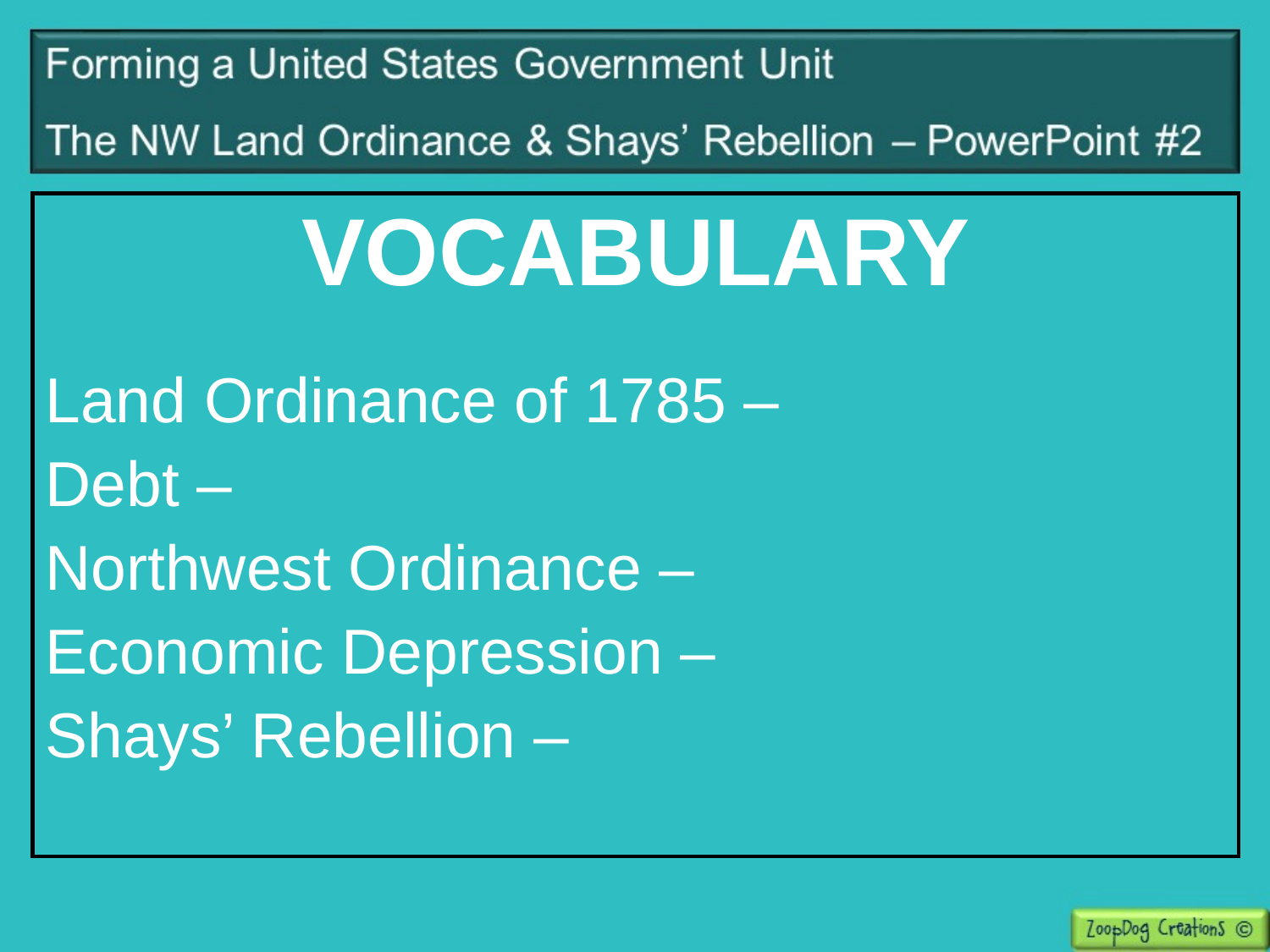

| VOCABULARY Land Ordinance of 1785 – Debt – Northwest Ordinance – Economic Depression – Shays’ Rebellion – |
| --- |